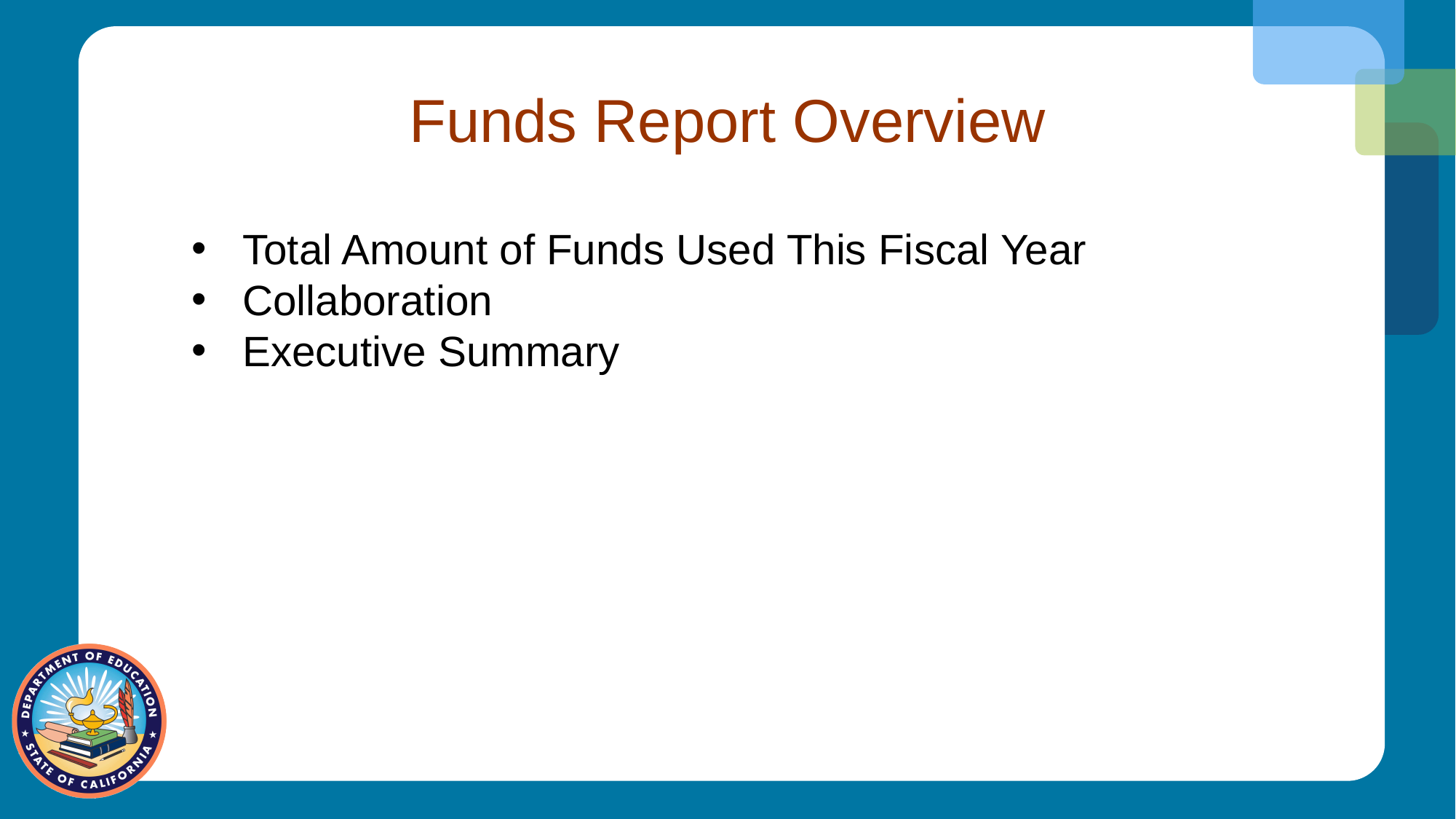

# Funds Report Overview
Total Amount of Funds Used This Fiscal Year
Collaboration
Executive Summary